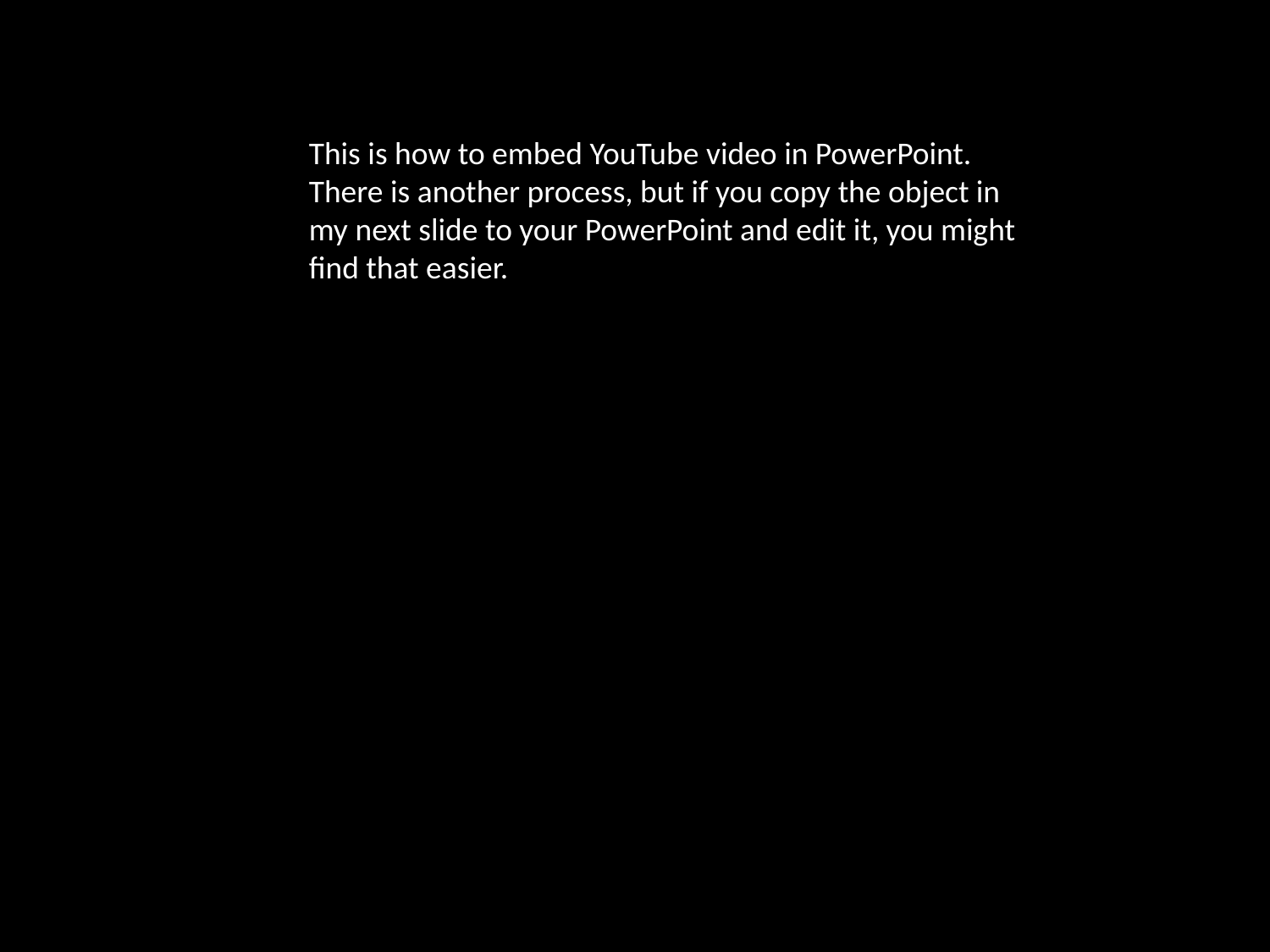

This is how to embed YouTube video in PowerPoint. There is another process, but if you copy the object in my next slide to your PowerPoint and edit it, you might find that easier.